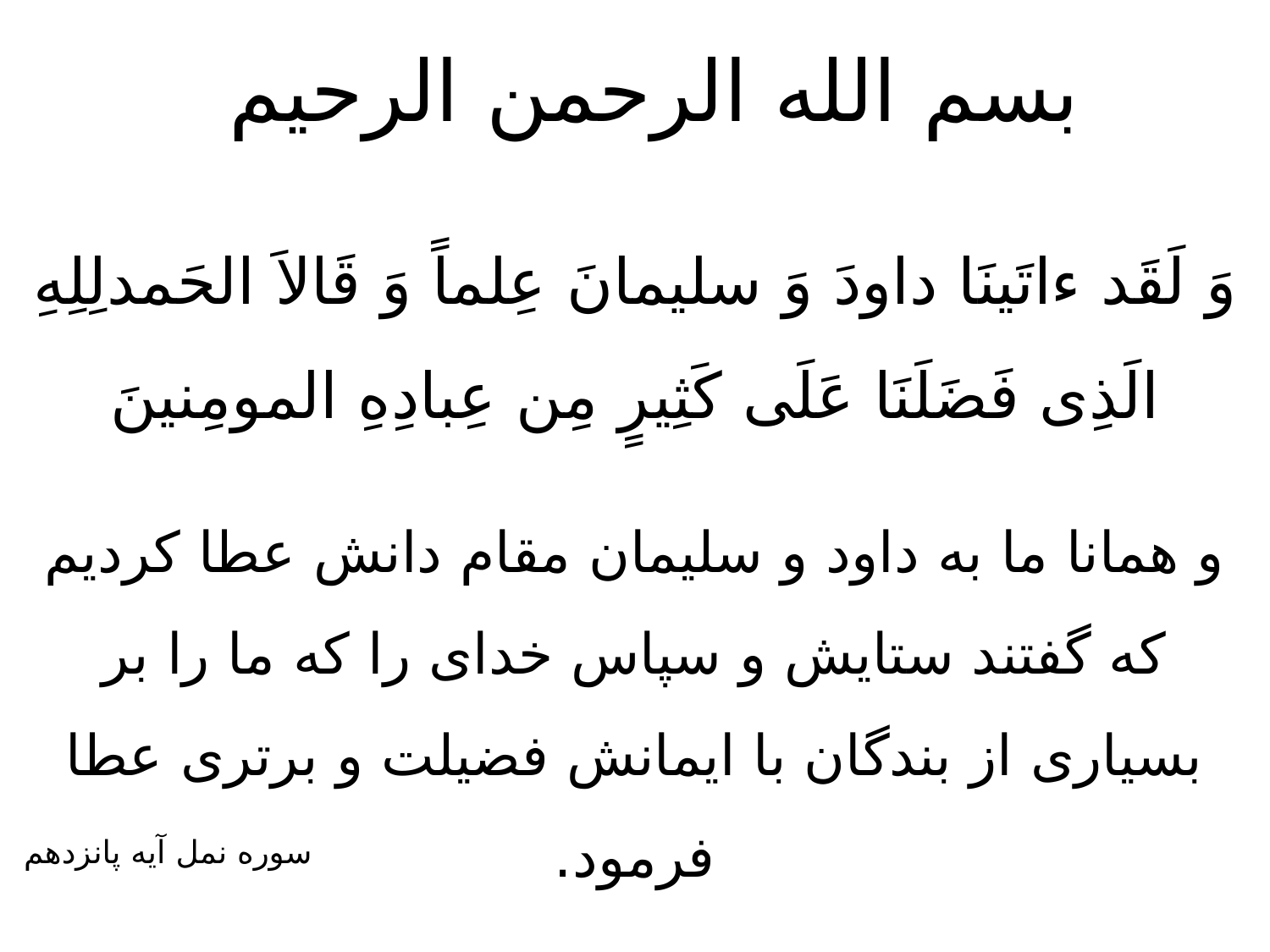

بسم الله الرحمن الرحيم
وَ لَقَد ءاتَینَا داودَ وَ سلیمانَ عِلماً وَ قَالاَ الحَمدلِلِهِ الَذِی فَضَلَنَا عَلَی کَثِیرٍ مِن عِبادِهِ المومِنینَ
و همانا ما به داود و سلیمان مقام دانش عطا کردیم که گفتند ستایش و سپاس خدای را که ما را بر بسیاری از بندگان با ایمانش فضیلت و برتری عطا فرمود.
سوره نمل آیه پانزدهم